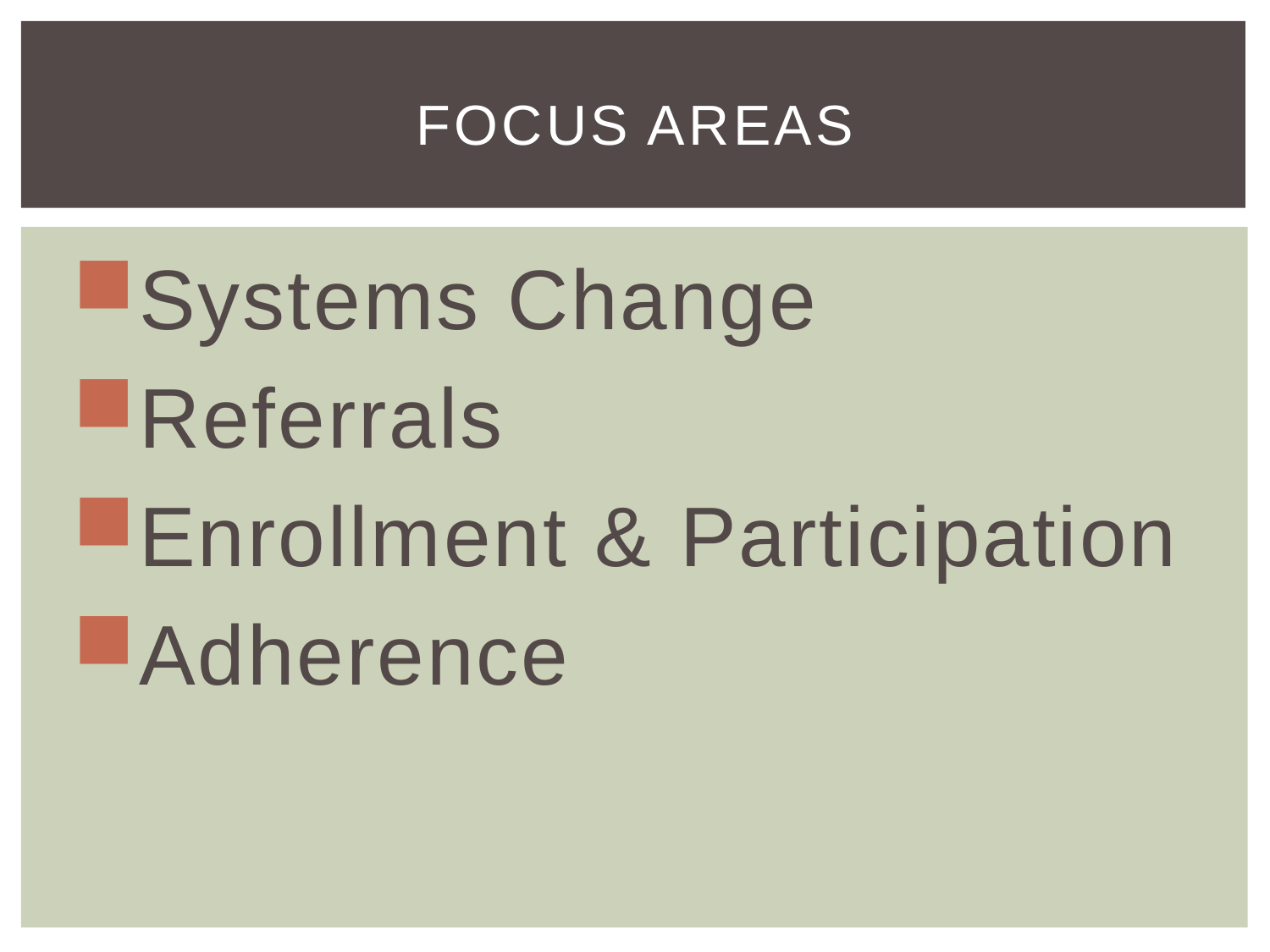

# Focus Areas
Systems Change
Referrals
Enrollment & Participation
Adherence